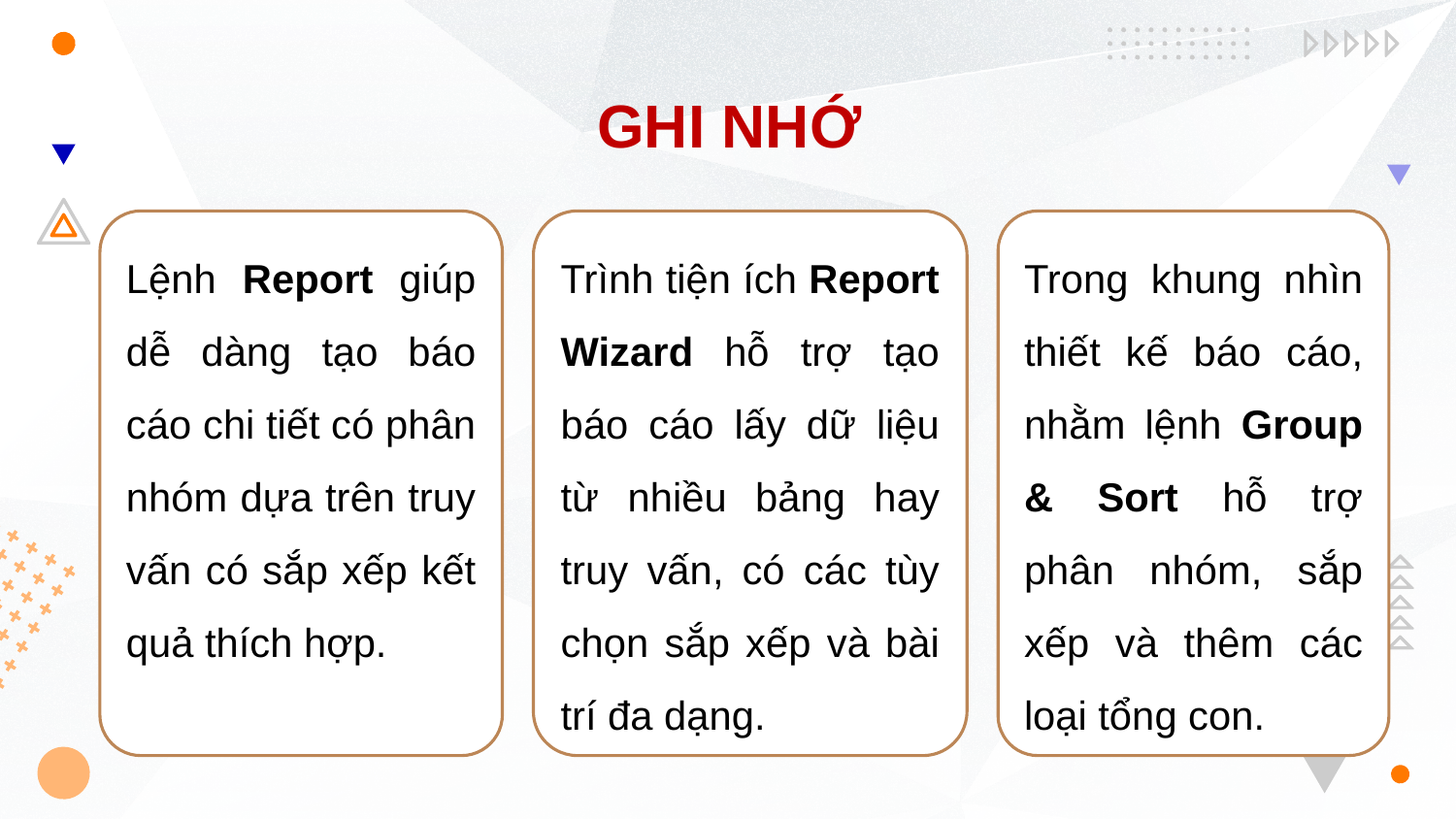

# GHI NHỚ
Lệnh Report giúp dễ dàng tạo báo cáo chi tiết có phân nhóm dựa trên truy vấn có sắp xếp kết quả thích hợp.

Trình tiện ích Report Wizard hỗ trợ tạo báo cáo lấy dữ liệu từ nhiều bảng hay truy vấn, có các tùy chọn sắp xếp và bài trí đa dạng.
Trong khung nhìn thiết kế báo cáo, nhằm lệnh Group & Sort hỗ trợ phân nhóm, sắp xếp và thêm các loại tổng con.